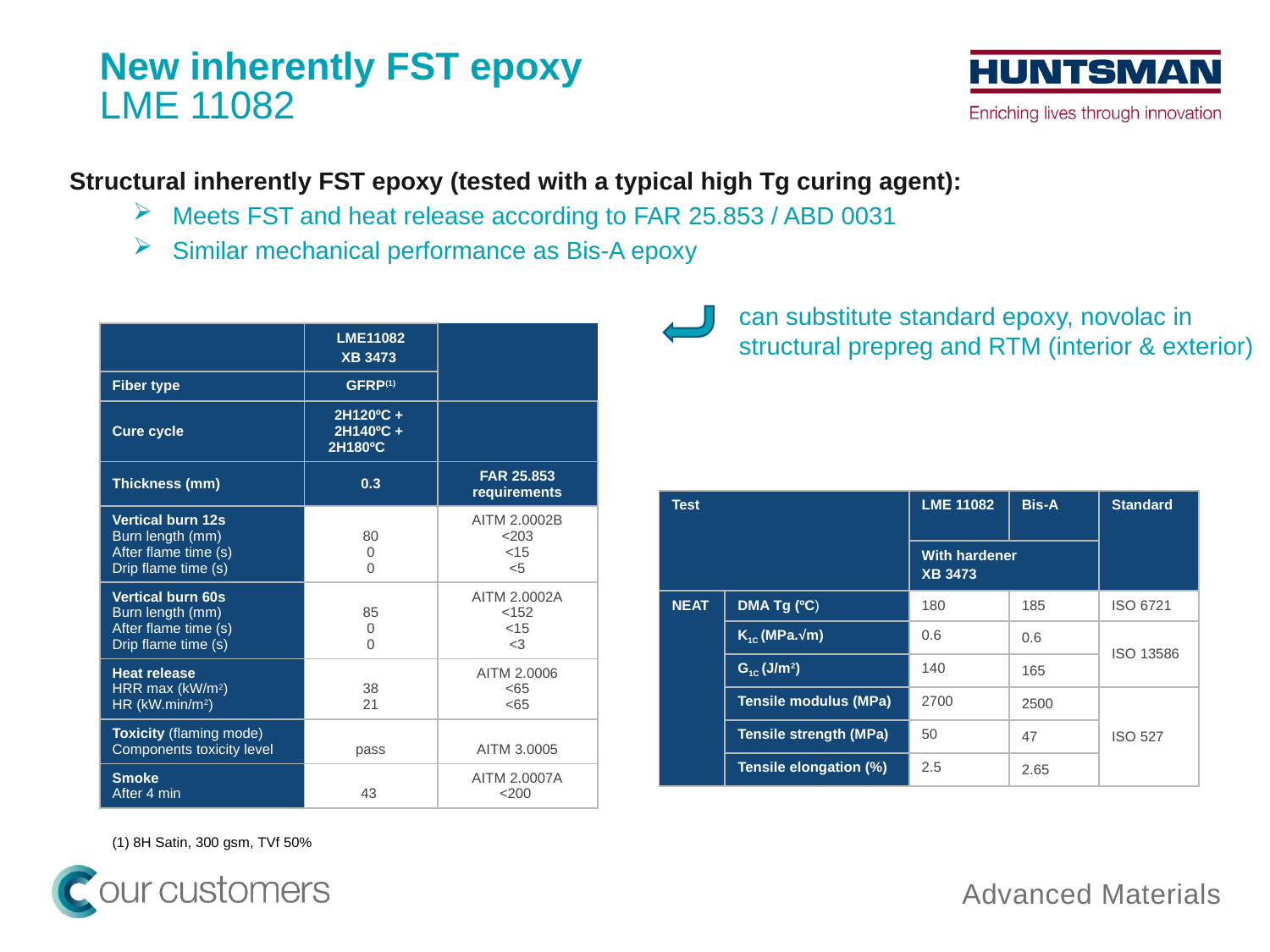

New inherently FST epoxy
# LME 11082
Structural inherently FST epoxy (tested with a typical high Tg curing agent):
Meets FST and heat release according to FAR 25.853 / ABD 0031
Similar mechanical performance as Bis-A epoxy
can substitute standard epoxy, novolac in structural prepreg and RTM (interior & exterior)

|  | LME11082 XB 3473 |  |
| --- | --- | --- |
| Fiber type | GFRP(1) |  |
| Cure cycle | 2H120ºC + 2H140ºC + 2H180ºC |  |
| Thickness (mm) | 0.3 | FAR 25.853 requirements |
| Vertical burn 12s Burn length (mm) After flame time (s) Drip flame time (s) | 80 0 0 | AITM 2.0002B <203 <15 <5 |
| Vertical burn 60s Burn length (mm) After flame time (s) Drip flame time (s) | 85 0 0 | AITM 2.0002A <152 <15 <3 |
| Heat release HRR max (kW/m2) HR (kW.min/m2) | 38 21 | AITM 2.0006 <65 <65 |
| Toxicity (flaming mode) Components toxicity level | pass | AITM 3.0005 |
| Smoke After 4 min | 43 | AITM 2.0007A <200 |
| Test |  | LME 11082 | Bis-A | Standard |
| --- | --- | --- | --- | --- |
|  |  | With hardener XB 3473 |  |  |
| NEAT | DMA Tg (ºC) | 180 | 185 | ISO 6721 |
|  | K1C (MPa.√m) | 0.6 | 0.6 | ISO 13586 |
|  | G1C (J/m2) | 140 | 165 |  |
|  | Tensile modulus (MPa) | 2700 | 2500 | ISO 527 |
|  | Tensile strength (MPa) | 50 | 47 |  |
|  | Tensile elongation (%) | 2.5 | 2.65 |  |
(1) 8H Satin, 300 gsm, TVf 50%